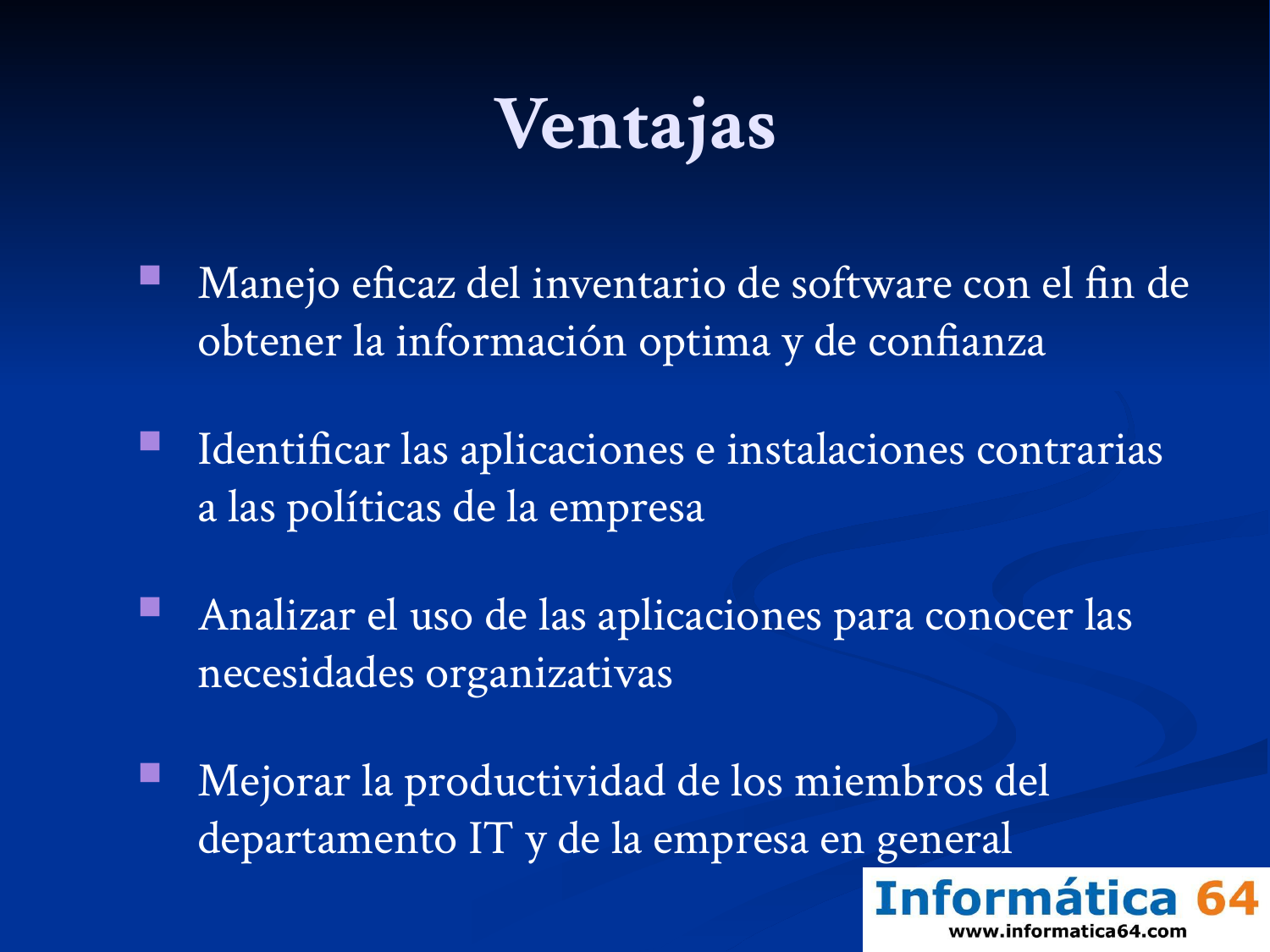

# Ventajas
Manejo eficaz del inventario de software con el fin de obtener la información optima y de confianza
Identificar las aplicaciones e instalaciones contrarias a las políticas de la empresa
Analizar el uso de las aplicaciones para conocer las necesidades organizativas
Mejorar la productividad de los miembros del departamento IT y de la empresa en general